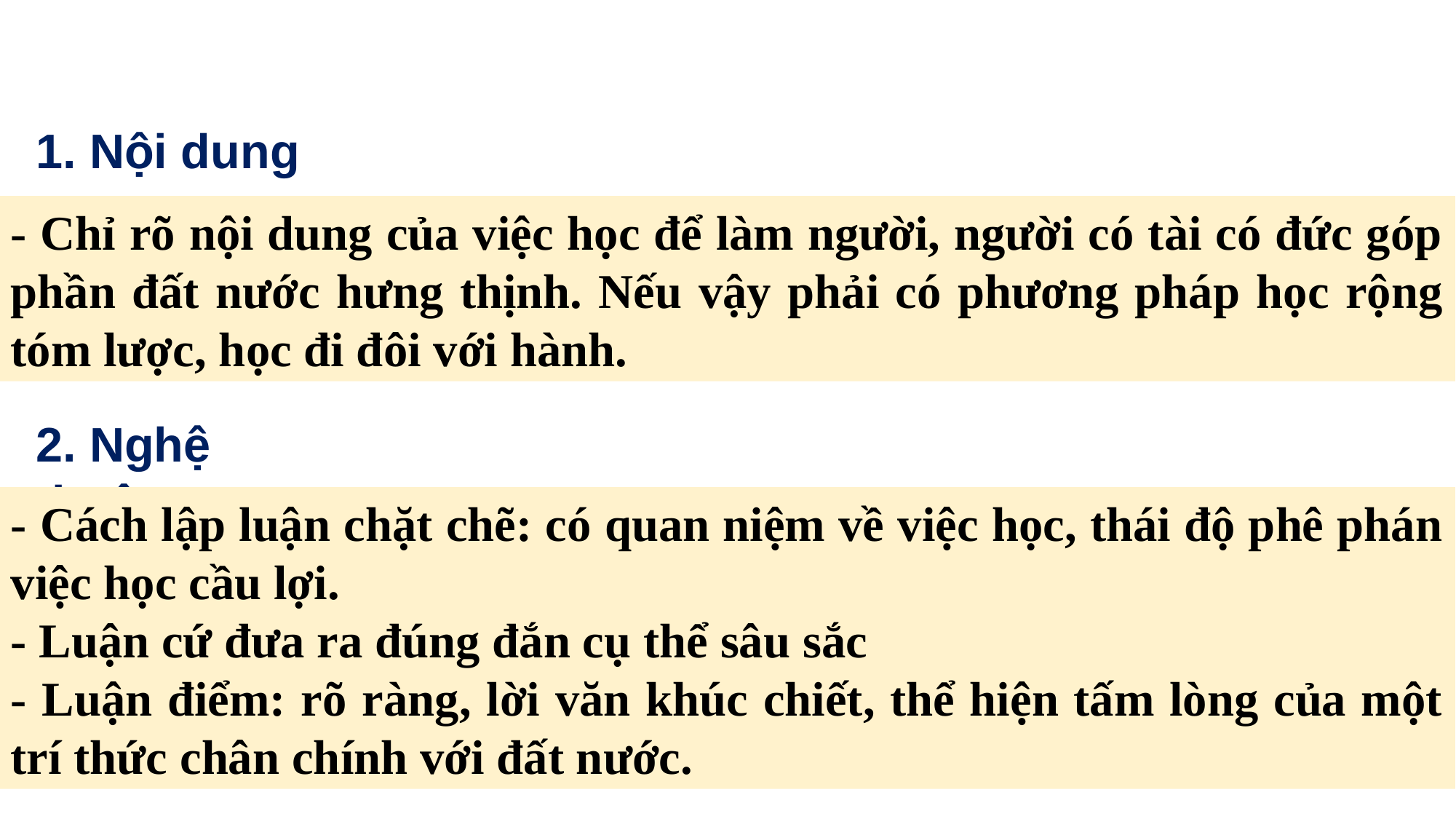

1. Nội dung
- Chỉ rõ nội dung của việc học để làm người, người có tài có đức góp phần đất nước hưng thịnh. Nếu vậy phải có phương pháp học rộng tóm lược, học đi đôi với hành.
2. Nghệ thuật
- Cách lập luận chặt chẽ: có quan niệm về việc học, thái độ phê phán việc học cầu lợi.
- Luận cứ đưa ra đúng đắn cụ thể sâu sắc
- Luận điểm: rõ ràng, lời văn khúc chiết, thể hiện tấm lòng của một trí thức chân chính với đất nước.